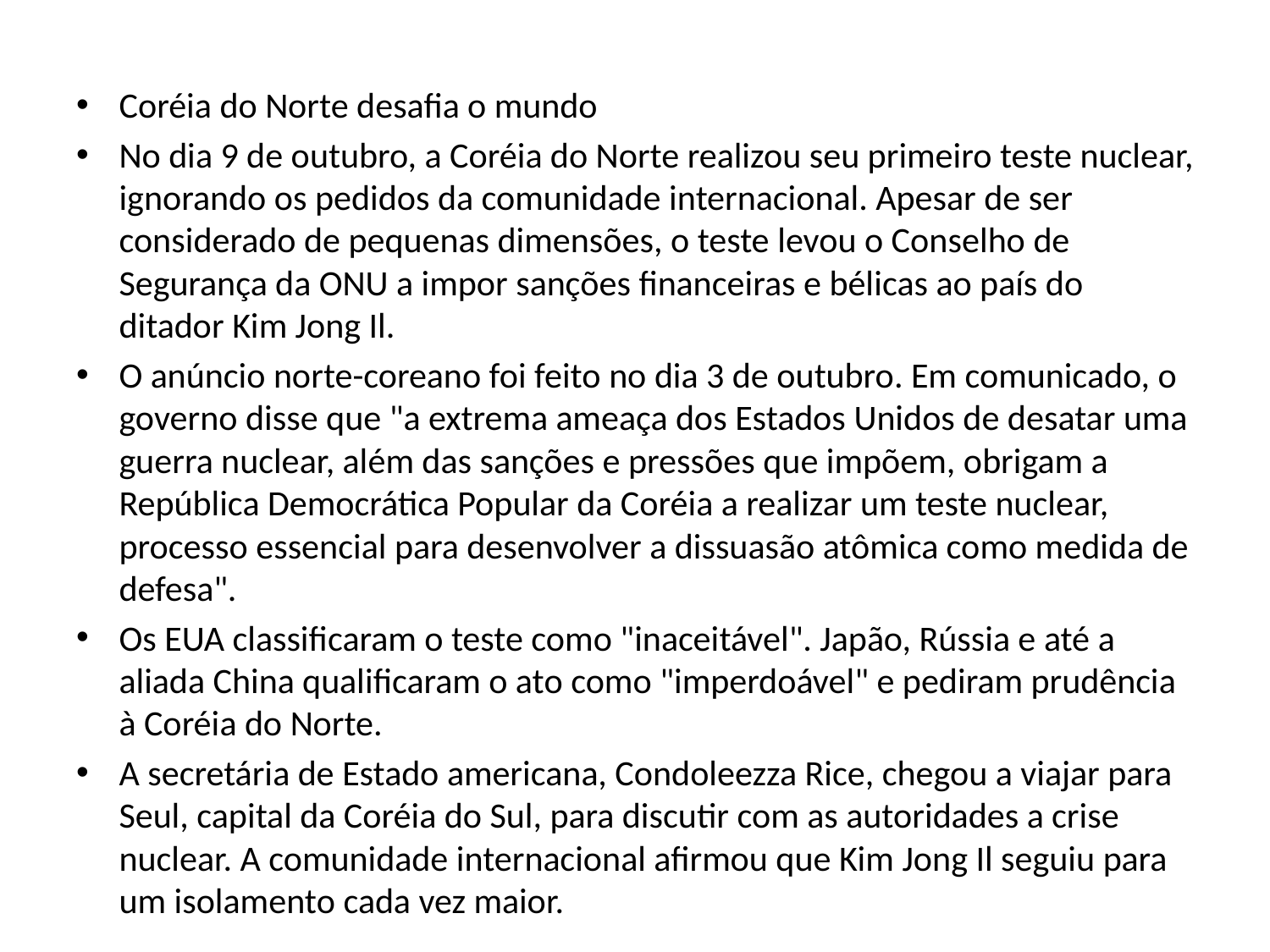

Coréia do Norte desafia o mundo
No dia 9 de outubro, a Coréia do Norte realizou seu primeiro teste nuclear, ignorando os pedidos da comunidade internacional. Apesar de ser considerado de pequenas dimensões, o teste levou o Conselho de Segurança da ONU a impor sanções financeiras e bélicas ao país do ditador Kim Jong Il.
O anúncio norte-coreano foi feito no dia 3 de outubro. Em comunicado, o governo disse que "a extrema ameaça dos Estados Unidos de desatar uma guerra nuclear, além das sanções e pressões que impõem, obrigam a República Democrática Popular da Coréia a realizar um teste nuclear, processo essencial para desenvolver a dissuasão atômica como medida de defesa".
Os EUA classificaram o teste como "inaceitável". Japão, Rússia e até a aliada China qualificaram o ato como "imperdoável" e pediram prudência à Coréia do Norte.
A secretária de Estado americana, Condoleezza Rice, chegou a viajar para Seul, capital da Coréia do Sul, para discutir com as autoridades a crise nuclear. A comunidade internacional afirmou que Kim Jong Il seguiu para um isolamento cada vez maior.